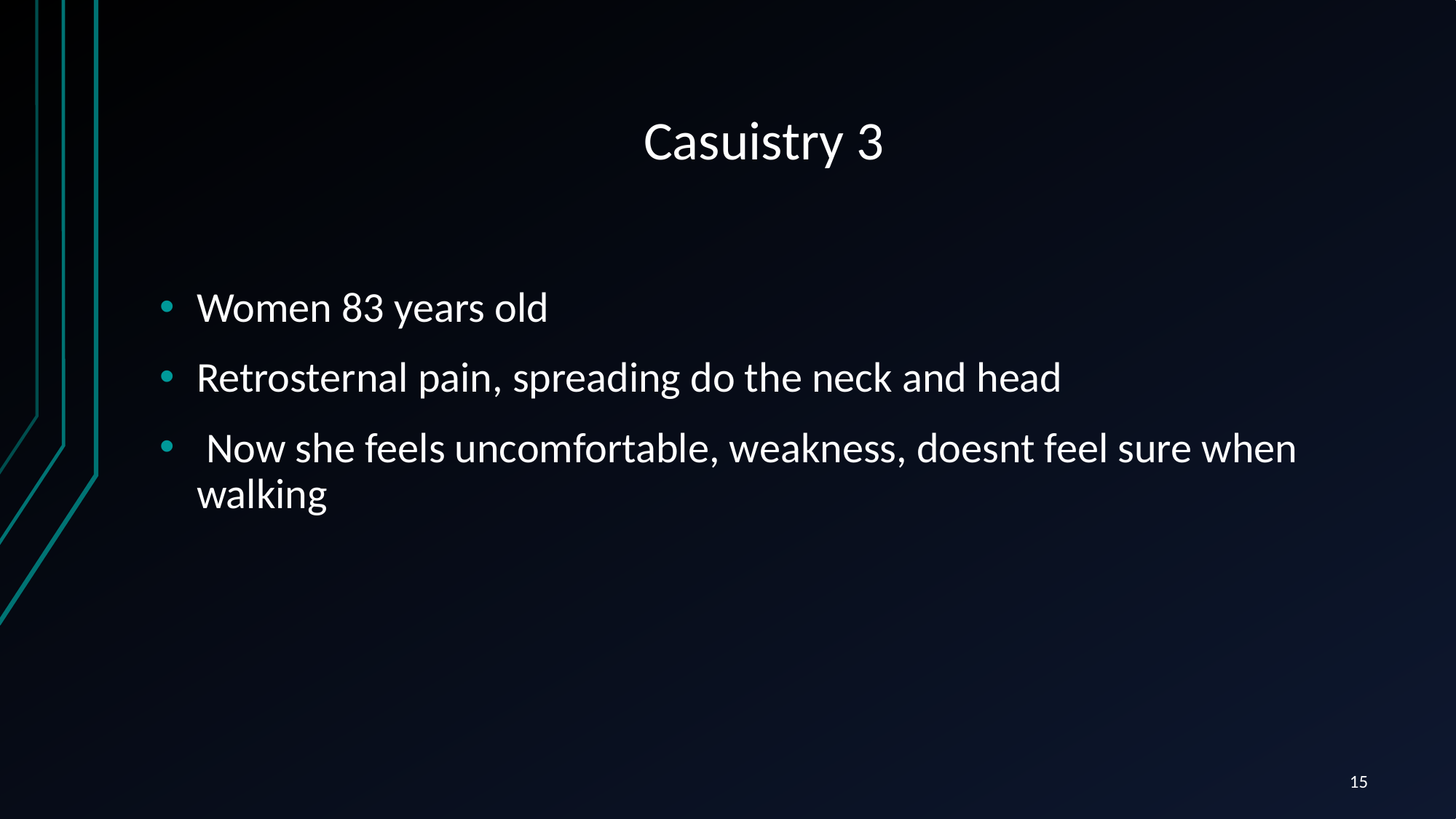

# Casuistry 3

Women 83 years old
Retrosternal pain, spreading do the neck and head
 Now she feels uncomfortable, weakness, doesnt feel sure when walking
15